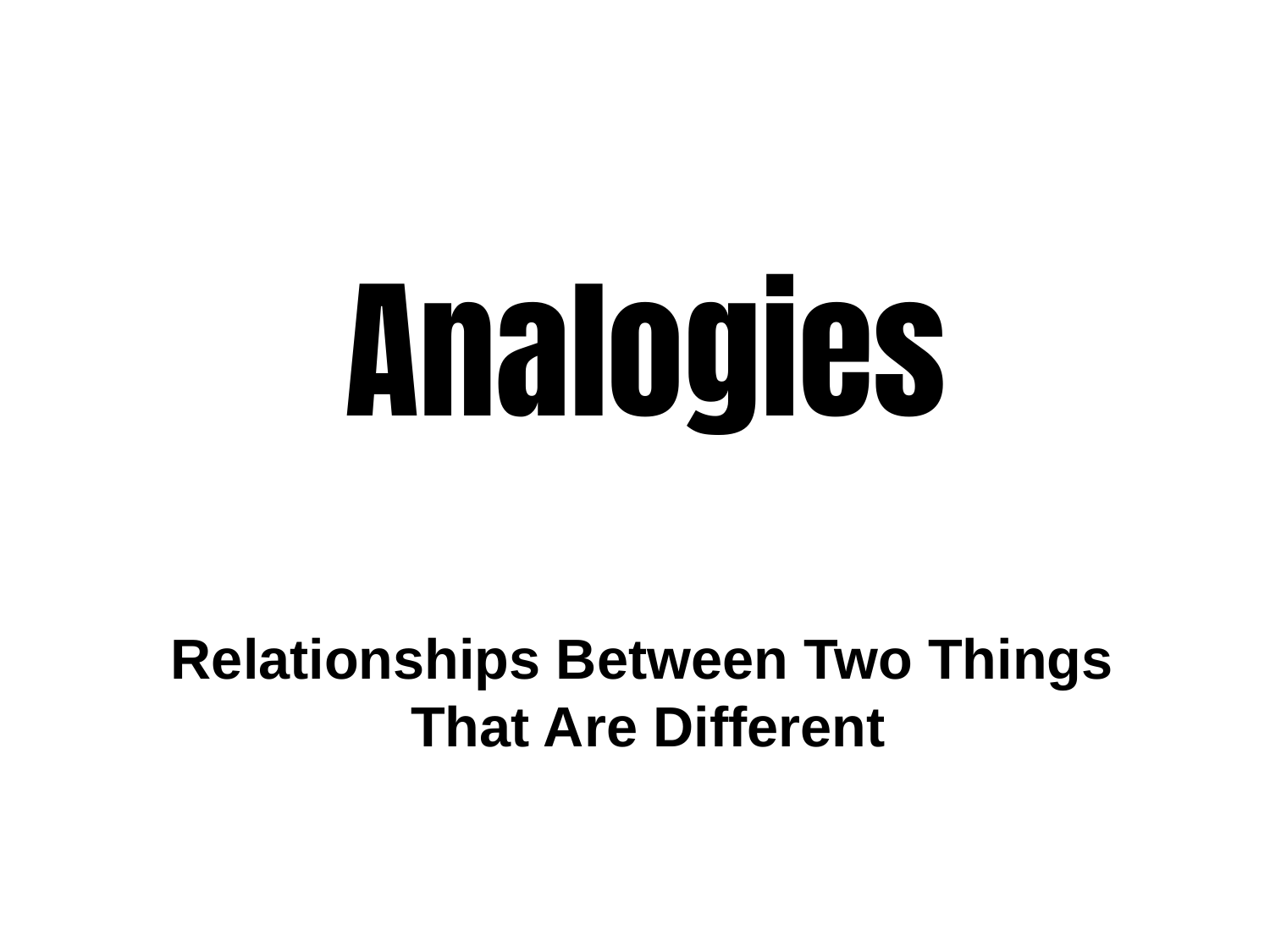

Analogies

     Relationships Between Two Things 	That Are Different